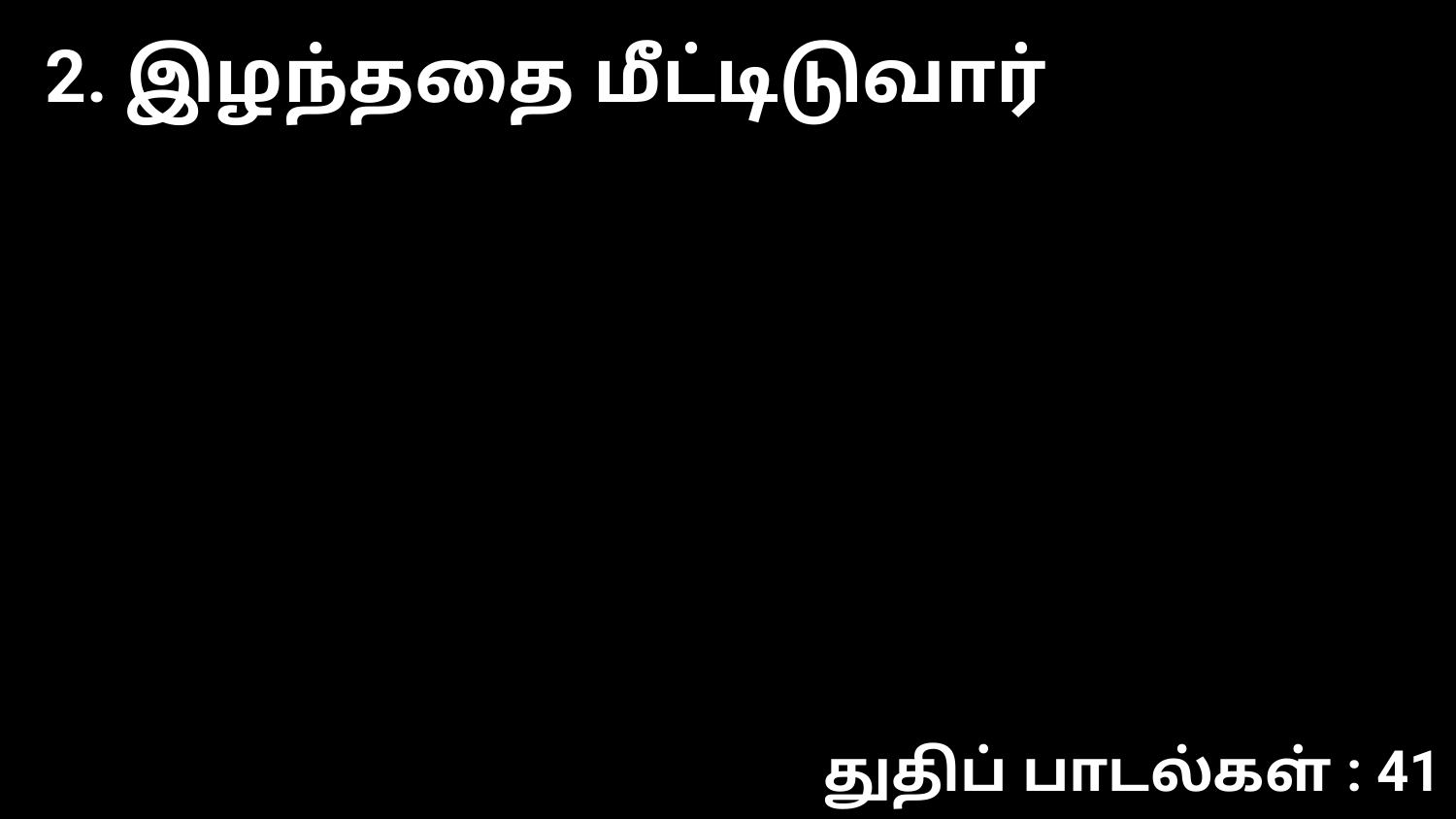

2. இழந்ததை மீட்டிடுவார்
துதிப் பாடல்கள் : 41